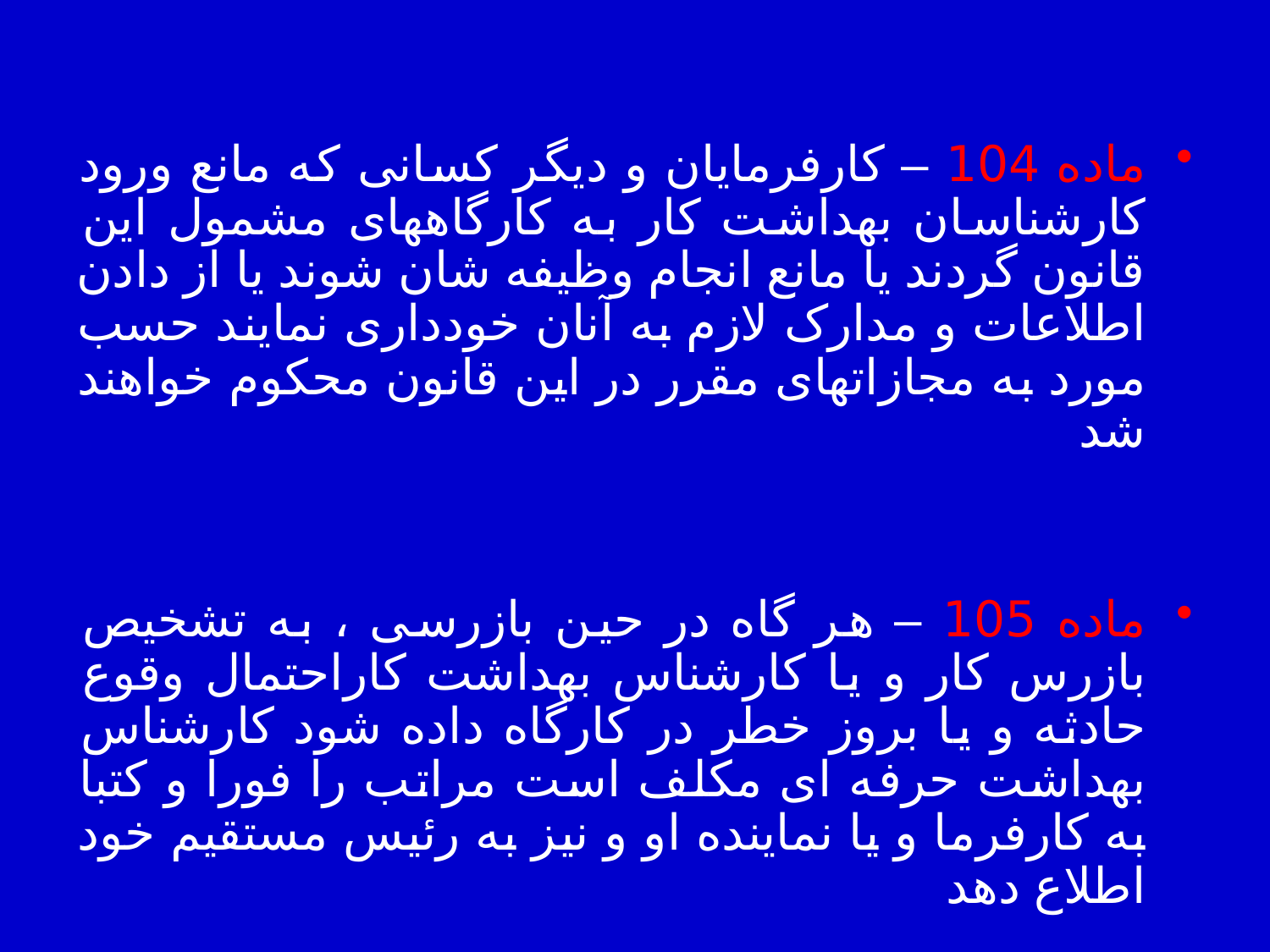

ماده 104 – کارفرمایان و دیگر کسانی که مانع ورود کارشناسان بهداشت کار به کارگاههای مشمول این قانون گردند یا مانع انجام وظیفه شان شوند یا از دادن اطلاعات و مدارک لازم به آنان خودداری نمایند حسب مورد به مجازاتهای مقرر در این قانون محکوم خواهند شد

ماده 105 – هر گاه در حین بازرسی ، به تشخیص بازرس کار و یا کارشناس بهداشت کاراحتمال وقوع حادثه و یا بروز خطر در کارگاه داده شود کارشناس بهداشت حرفه ای مکلف است مراتب را فورا و کتبا به کارفرما و یا نماینده او و نیز به رئیس مستقیم خود اطلاع دهد